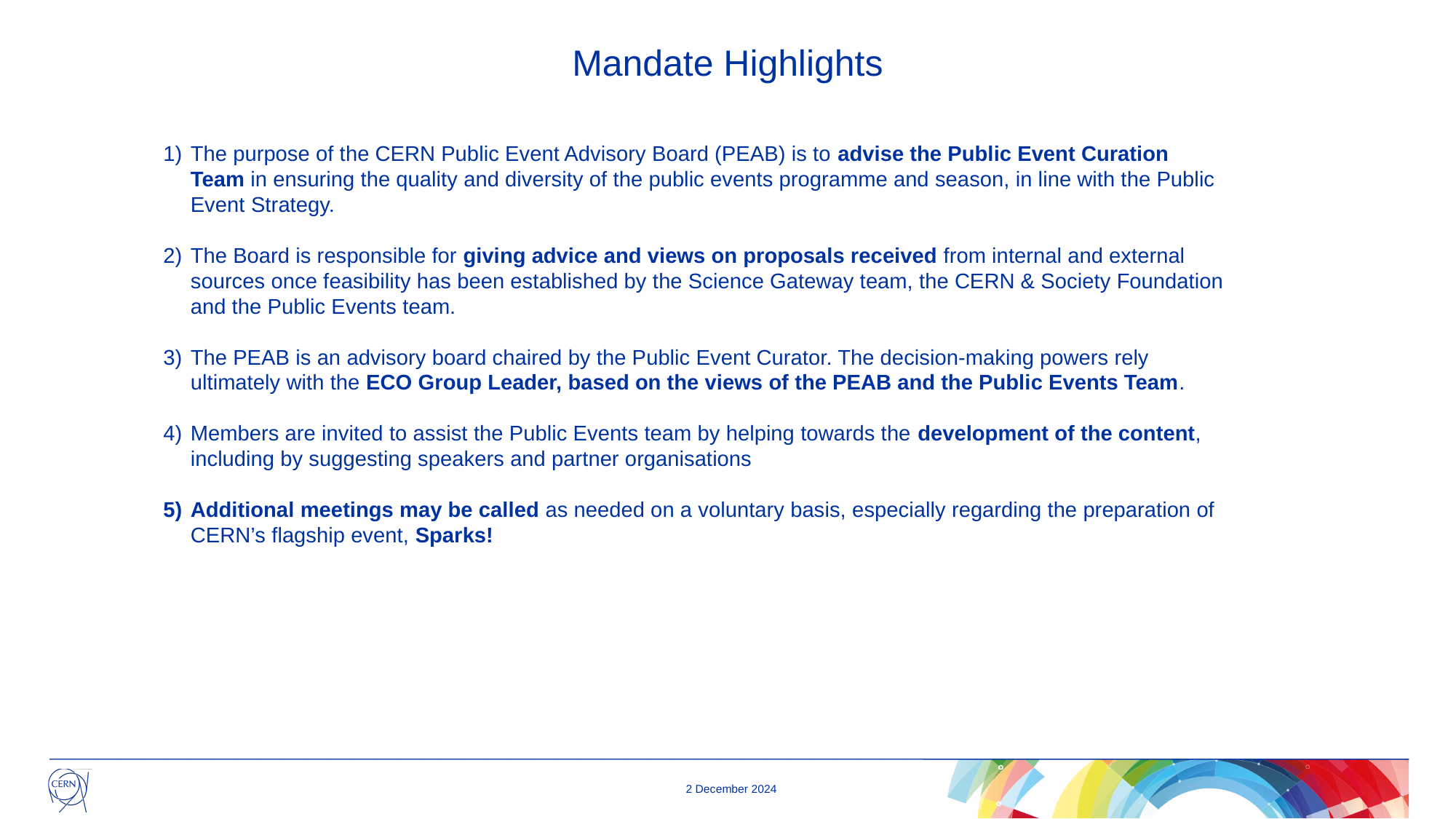

# Mandate Highlights
The purpose of the CERN Public Event Advisory Board (PEAB) is to advise the Public Event Curation Team in ensuring the quality and diversity of the public events programme and season, in line with the Public Event Strategy.

The Board is responsible for giving advice and views on proposals received from internal and external sources once feasibility has been established by the Science Gateway team, the CERN & Society Foundation and the Public Events team.

The PEAB is an advisory board chaired by the Public Event Curator. The decision-making powers rely ultimately with the ECO Group Leader, based on the views of the PEAB and the Public Events Team.

Members are invited to assist the Public Events team by helping towards the development of the content, including by suggesting speakers and partner organisations

Additional meetings may be called as needed on a voluntary basis, especially regarding the preparation of CERN’s flagship event, Sparks!

2 December 2024